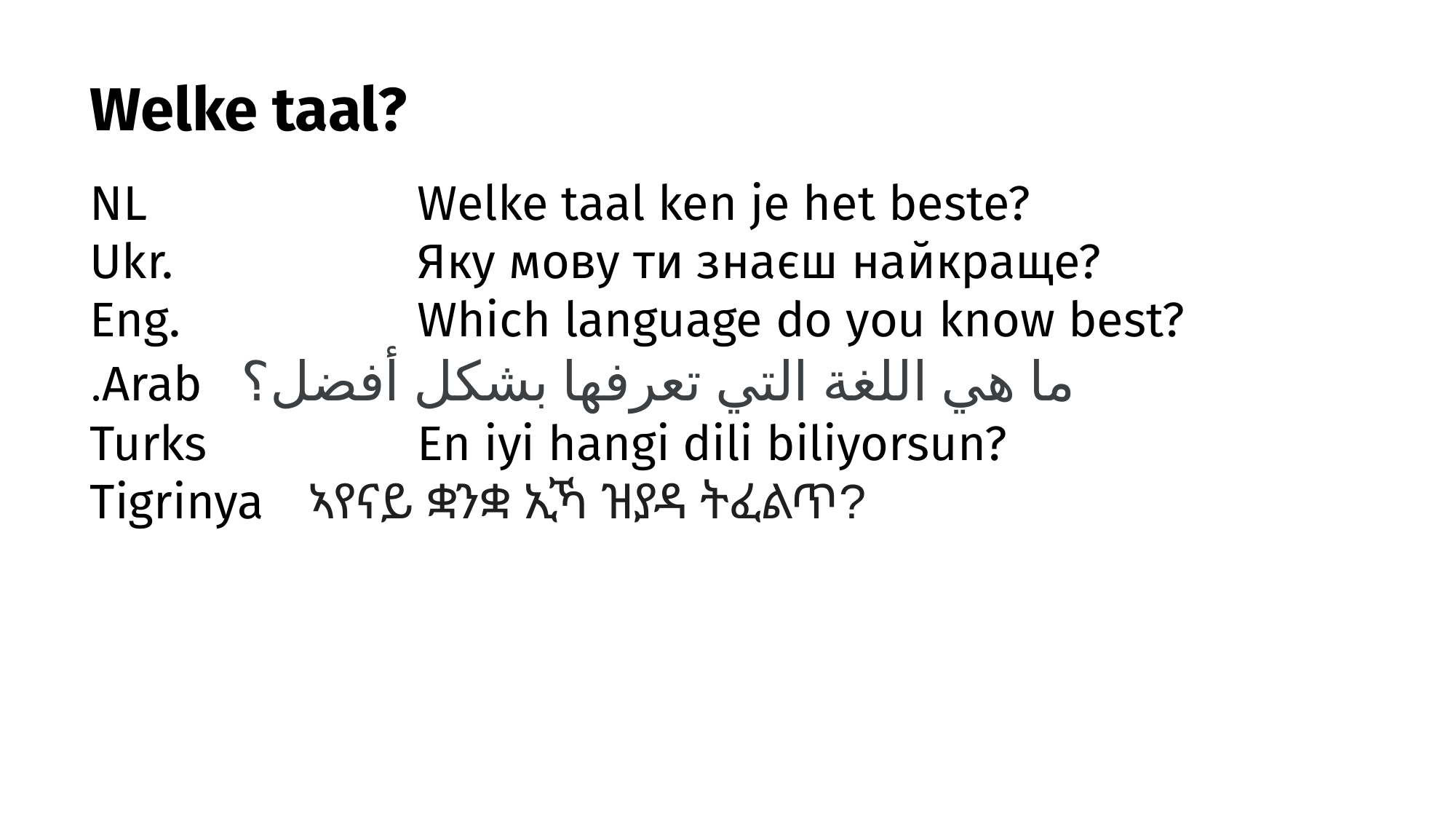

Welke taal?

NL			Welke taal ken je het beste?
Ukr.			Яку мову ти знаєш найкраще?
Eng.			Which language do you know best?
ما هي اللغة التي تعرفها بشكل أفضل؟		Arab.
Turks		En iyi hangi dili biliyorsun?
Tigrinya 	ኣየናይ ቋንቋ ኢኻ ዝያዳ ትፈልጥ?